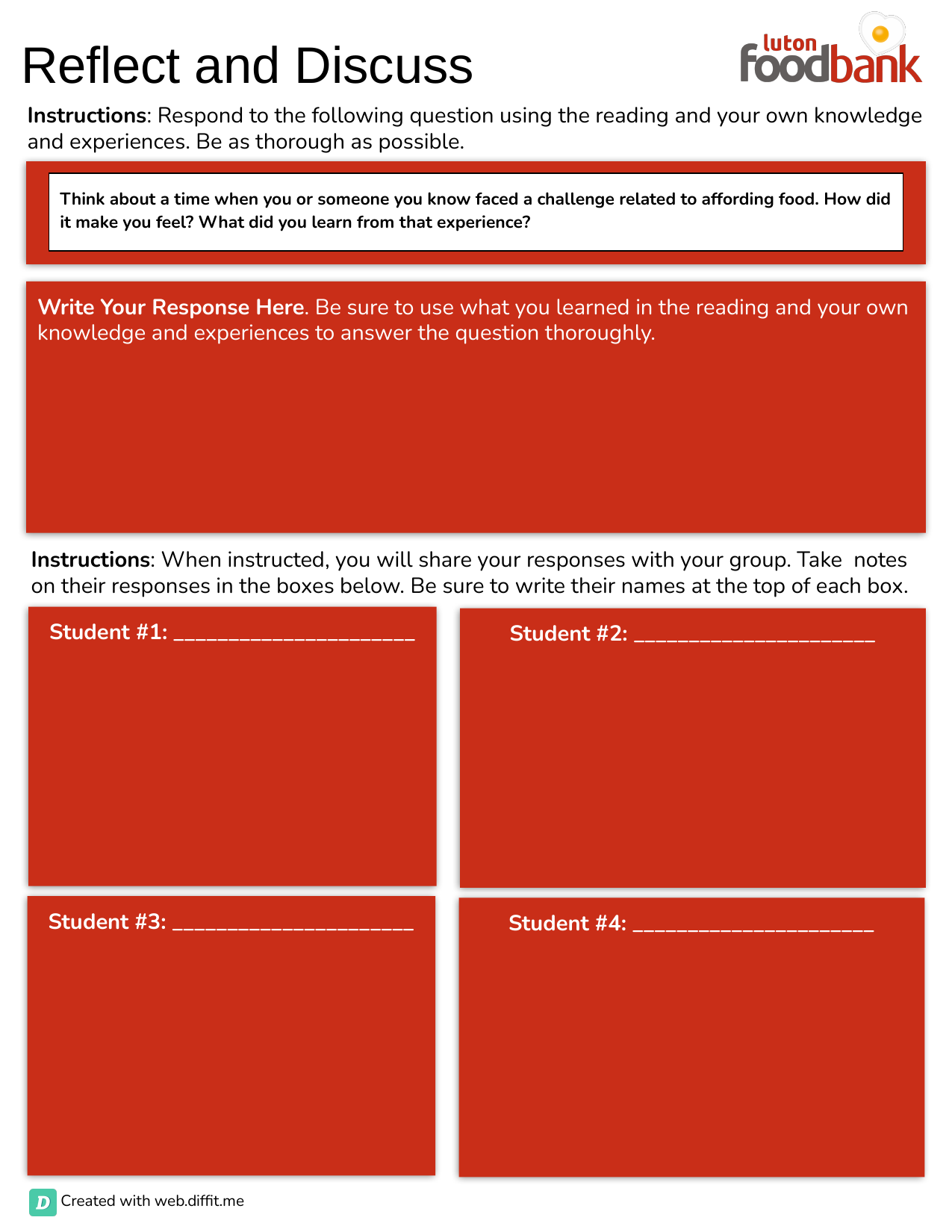

Think about a time when you or someone you know faced a challenge related to affording food. How did it make you feel? What did you learn from that experience?